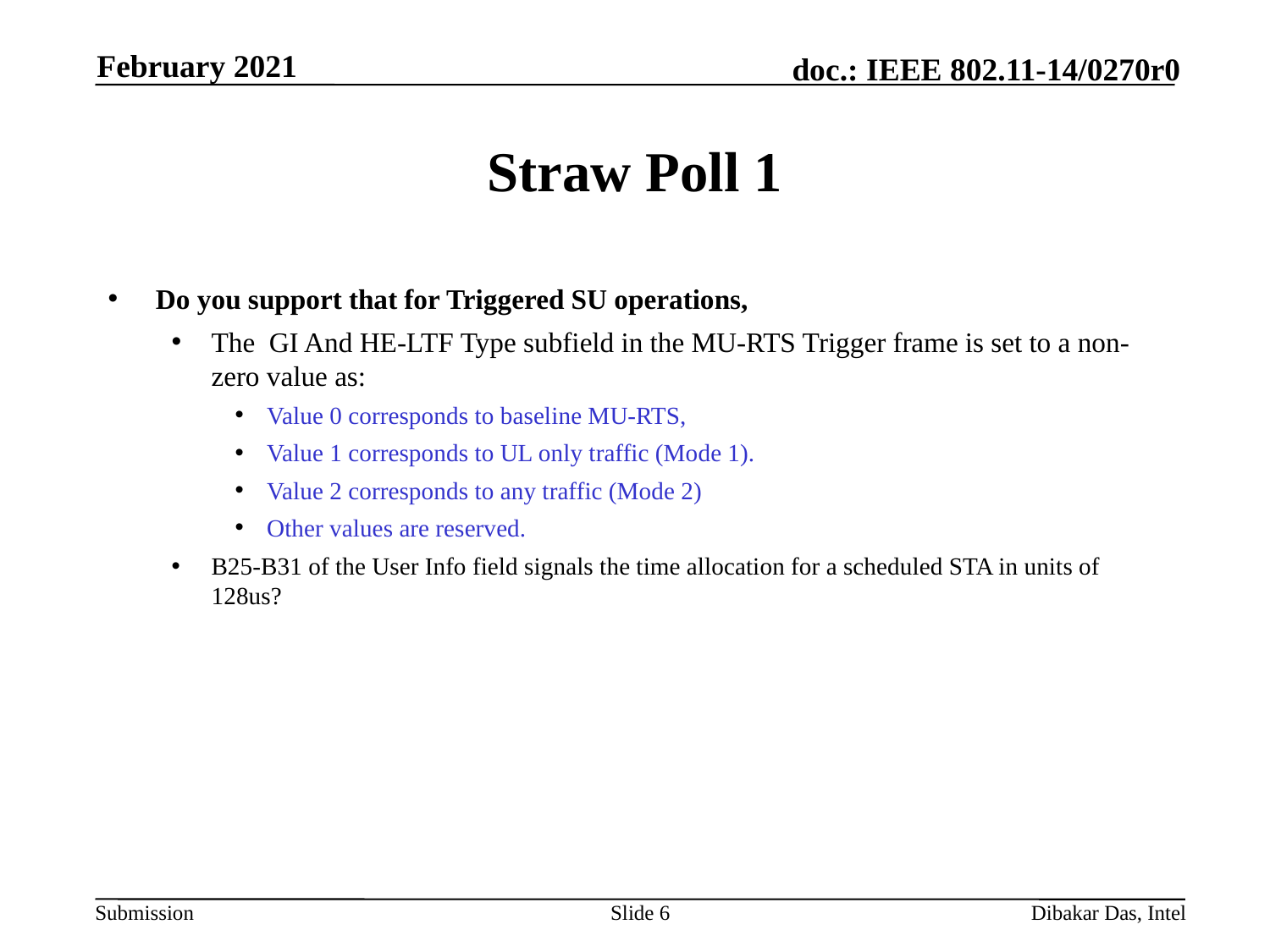

February 2021
# Straw Poll 1
Do you support that for Triggered SU operations,
The  GI And HE-LTF Type subfield in the MU-RTS Trigger frame is set to a non-zero value as:
Value 0 corresponds to baseline MU-RTS,
Value 1 corresponds to UL only traffic (Mode 1).
Value 2 corresponds to any traffic (Mode 2)
Other values are reserved.
B25-B31 of the User Info field signals the time allocation for a scheduled STA in units of 128us?
Slide 6
Dibakar Das, Intel